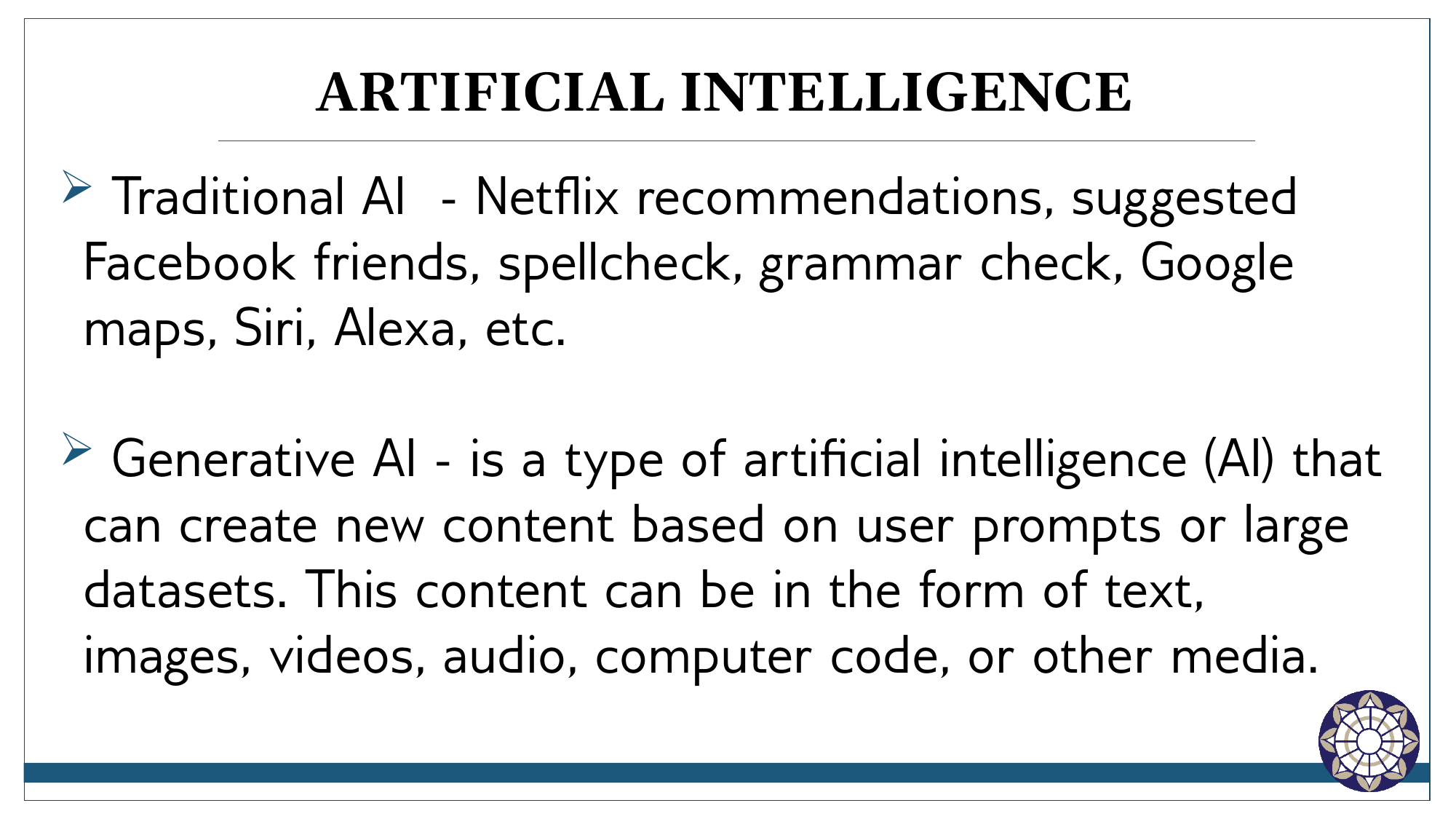

# Artificial intelligence
 Traditional AI  - Netflix recommendations, suggested Facebook friends, spellcheck, grammar check, Google maps, Siri, Alexa, etc.

 Generative AI - is a type of artificial intelligence (AI) that can create new content based on user prompts or large datasets. This content can be in the form of text, images, videos, audio, computer code, or other media.